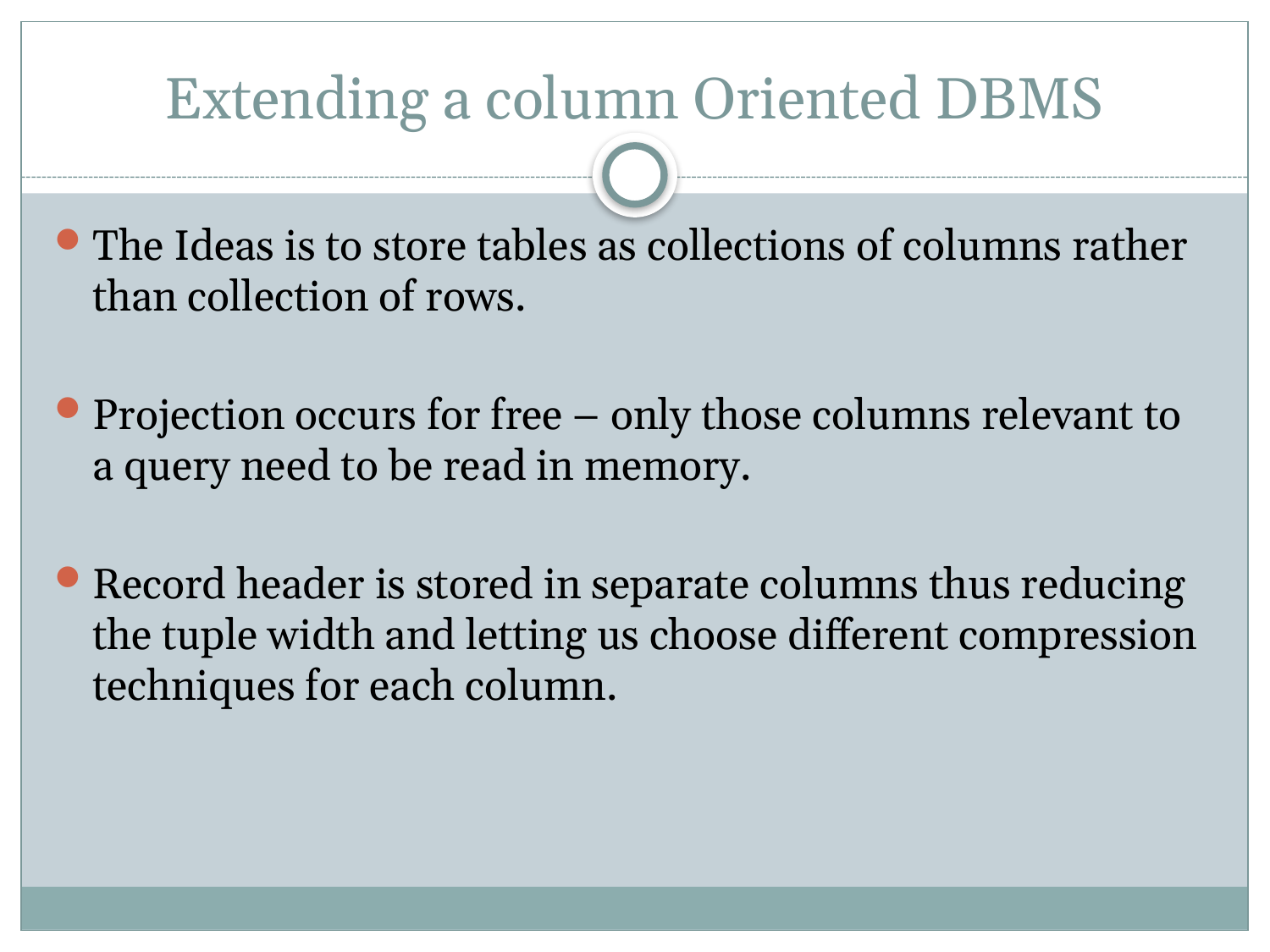

# Extending a column Oriented DBMS
The Ideas is to store tables as collections of columns rather than collection of rows.

Projection occurs for free – only those columns relevant to a query need to be read in memory.

Record header is stored in separate columns thus reducing the tuple width and letting us choose different compression techniques for each column.